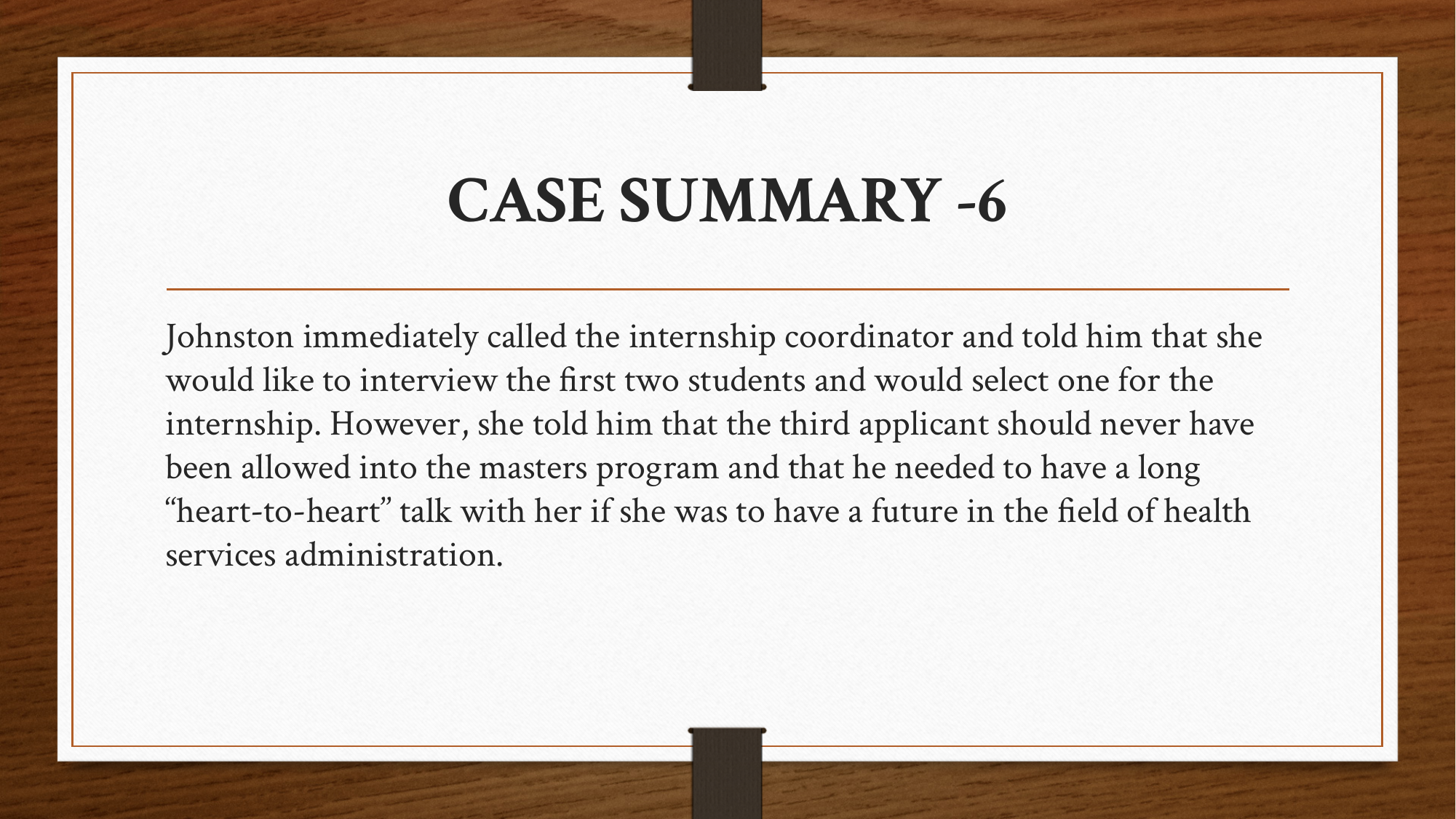

# CASE SUMMARY -6
Johnston immediately called the internship coordinator and told him that she would like to interview the first two students and would select one for the internship. However, she told him that the third applicant should never have been allowed into the masters program and that he needed to have a long ‘‘heart-to-heart’’ talk with her if she was to have a future in the field of health services administration.